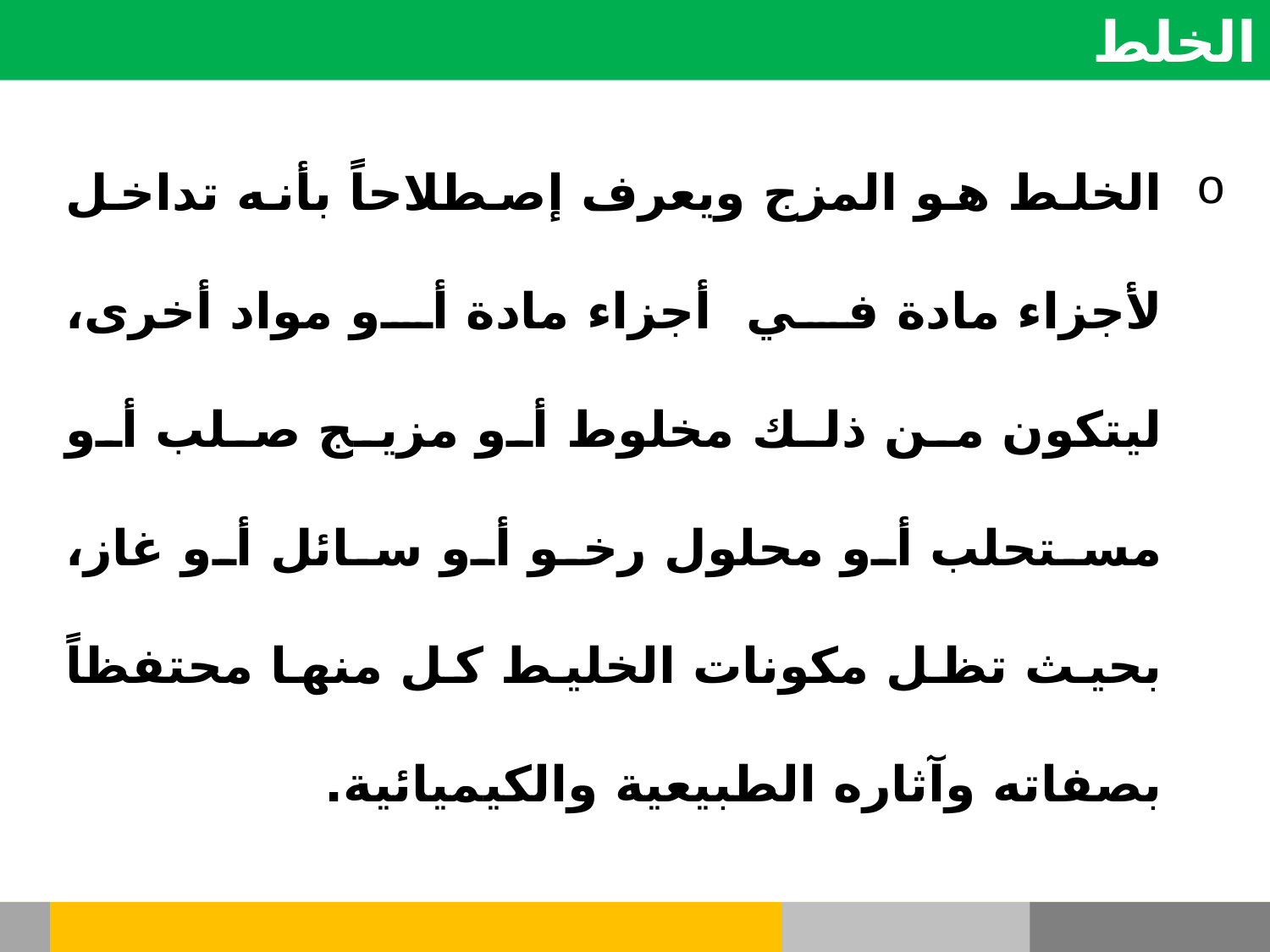

الخلط
الخلط هو المزج ويعرف إصطلاحاً بأنه تداخل لأجزاء مادة في  أجزاء مادة أو مواد أخرى، ليتكون من ذلك مخلوط أو مزيج صلب أو مستحلب أو محلول رخو أو سائل أو غاز، بحيث تظل مكونات الخليط كل منها محتفظاً بصفاته وآثاره الطبيعية والكيميائية.